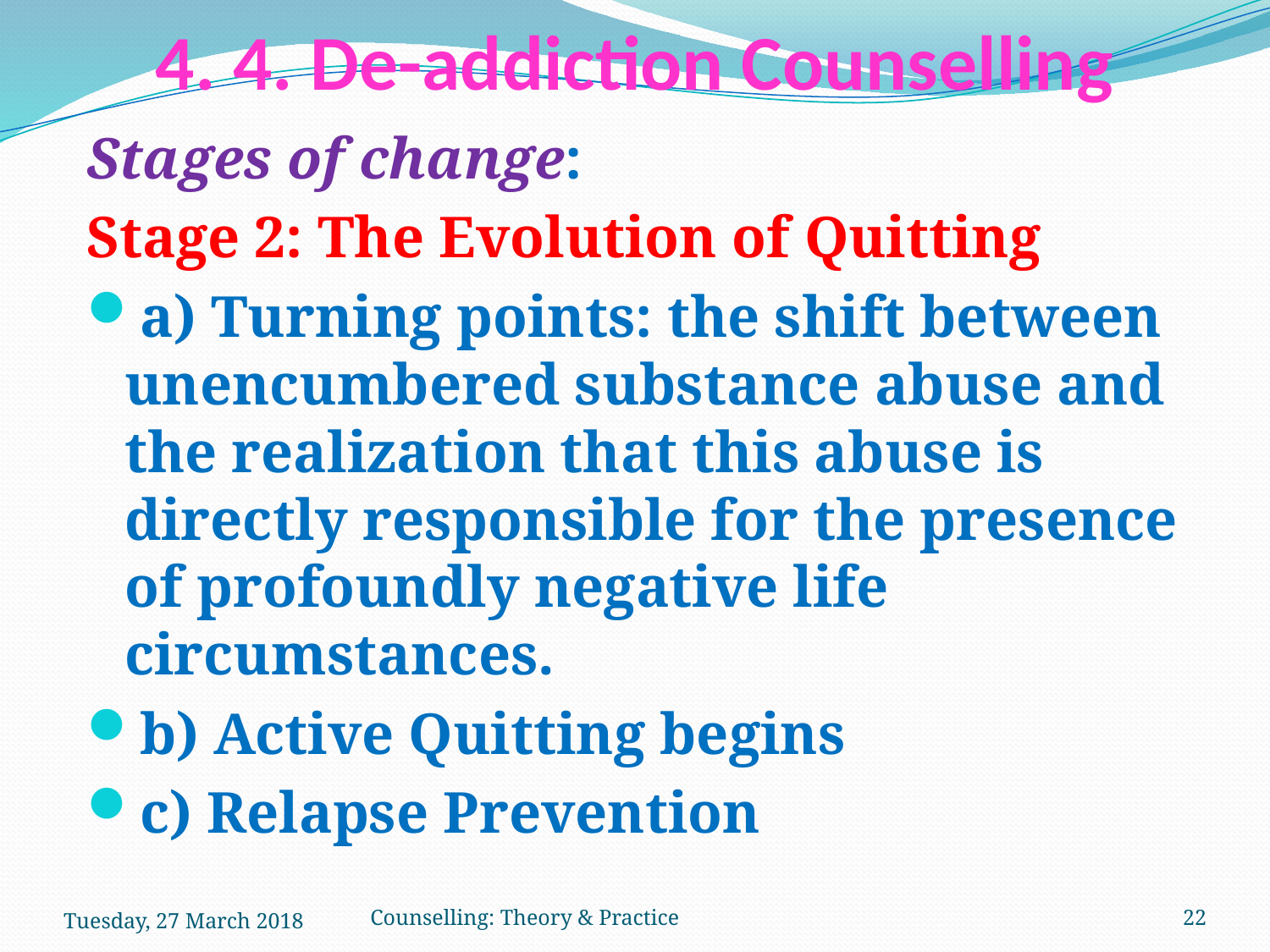

# 4. 4. De-addiction Counselling
Stages of change:
Stage 2: The Evolution of Quitting
a) Turning points: the shift between unencumbered substance abuse and the realization that this abuse is directly responsible for the presence of profoundly negative life circumstances.
b) Active Quitting begins
c) Relapse Prevention

Tuesday, 27 March 2018
Counselling: Theory & Practice
22